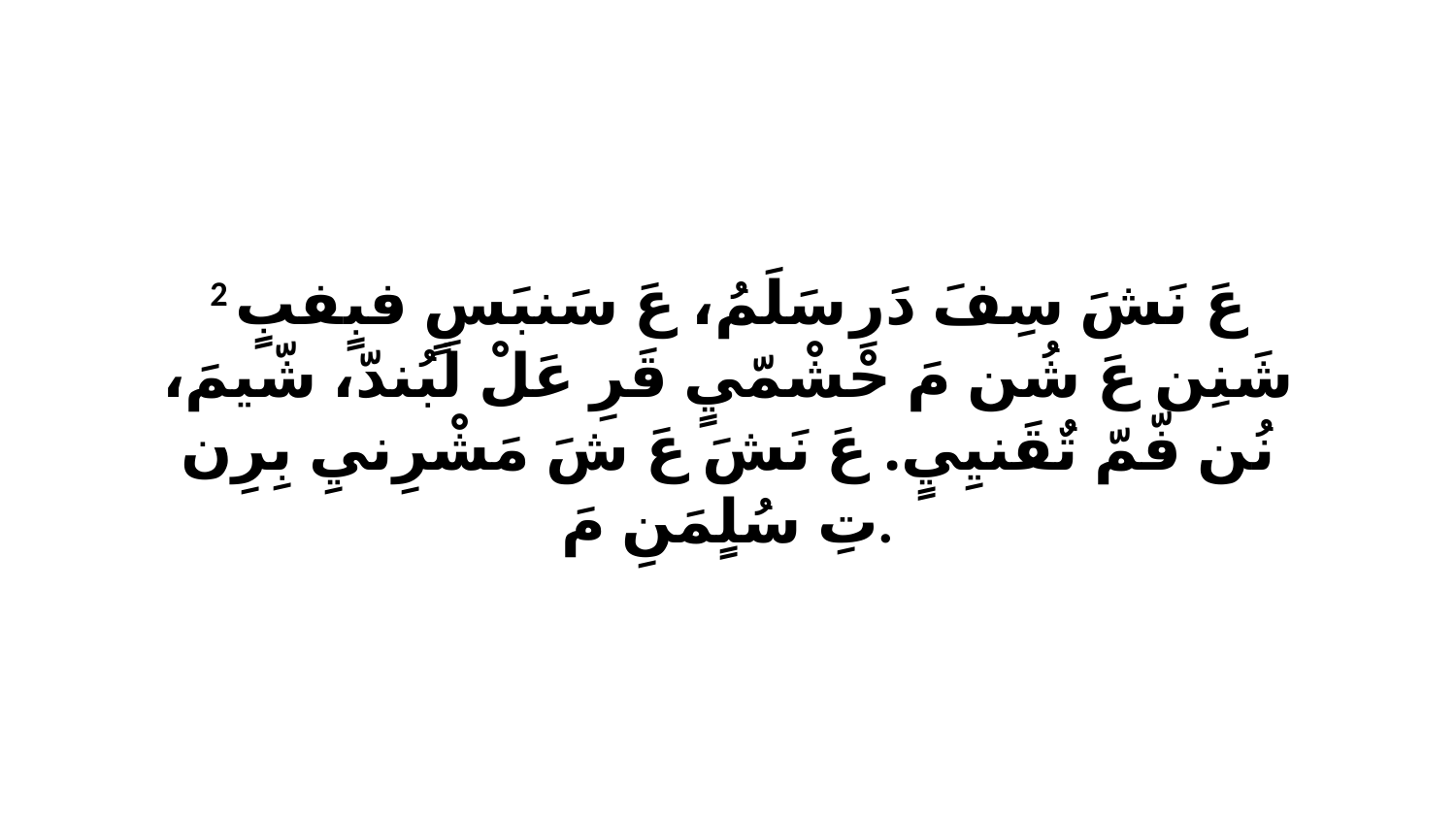

2 عَ نَشَ سِفَ دَرِ سَلَمُ، عَ سَنبَسٍ فبٍفبٍ شَنِن عَ شُن مَ حْشْمّيٍ قَرِ عَلْ لَبُندّ، شّيمَ، نُن فّمّ تٌقَنيِيٍ. عَ نَشَ عَ شَ مَشْرِنيِ بِرِن تِ سُلٍمَنِ مَ.